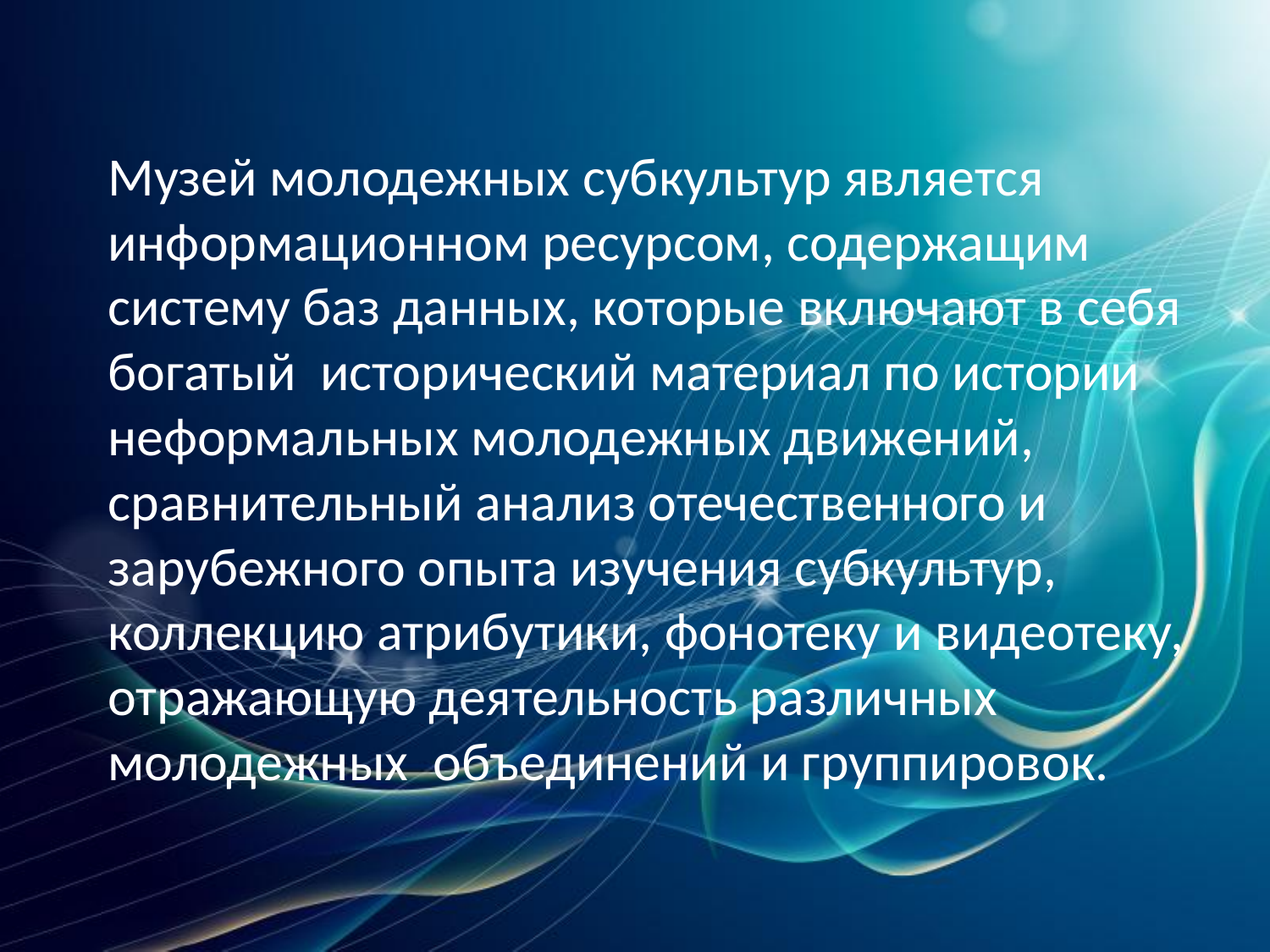

Музей молодежных субкультур является информационном ресурсом, содержащим систему баз данных, которые включают в себя богатый  исторический материал по истории неформальных молодежных движений, сравнительный анализ отечественного и зарубежного опыта изучения субкультур, коллекцию атрибутики, фонотеку и видеотеку, отражающую деятельность различных молодежных  объединений и группировок.